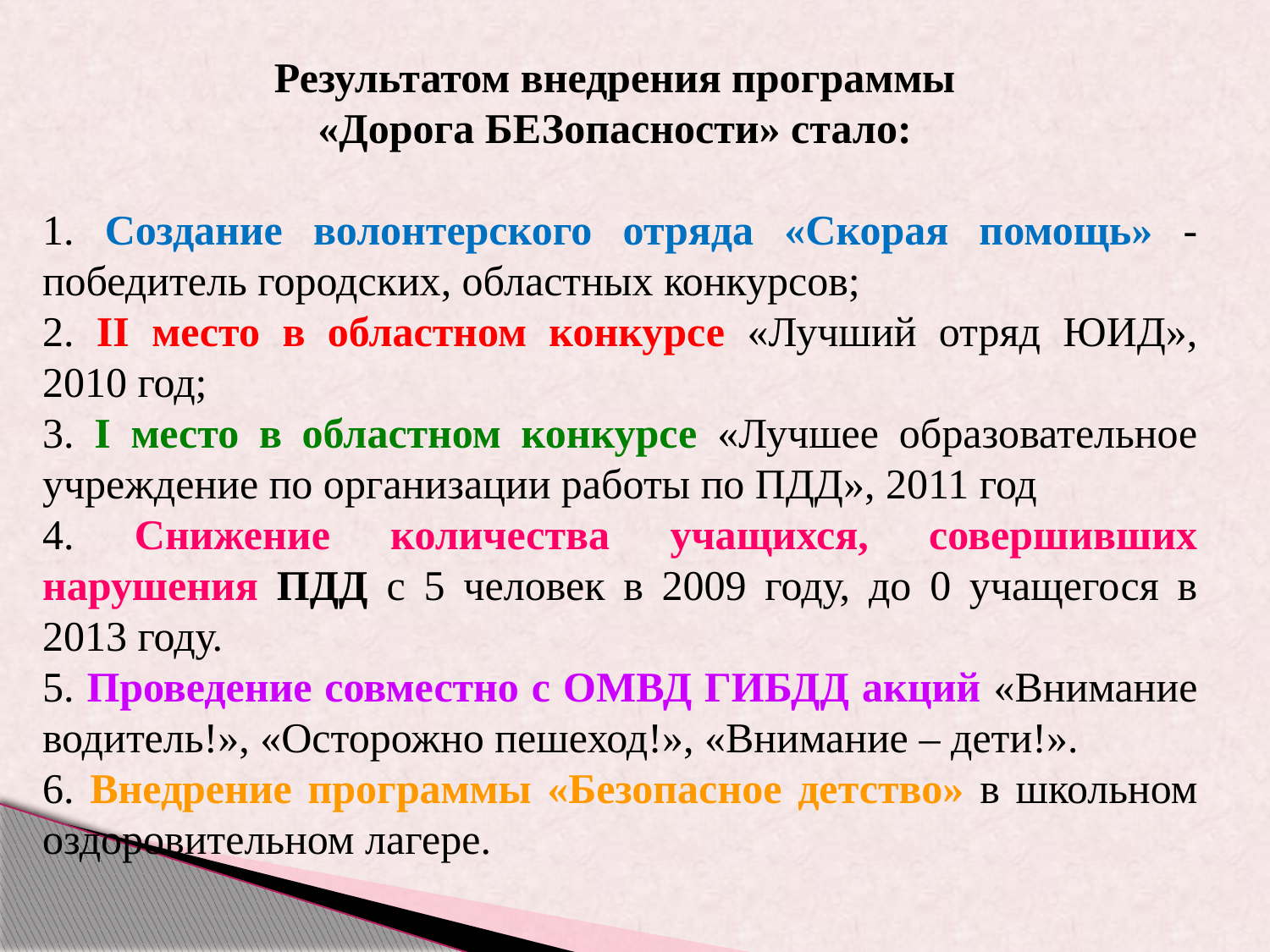

Результатом внедрения программы
«Дорога БЕЗопасности» стало:

1. Создание волонтерского отряда «Скорая помощь» - победитель городских, областных конкурсов;
2. II место в областном конкурсе «Лучший отряд ЮИД», 2010 год;
3. I место в областном конкурсе «Лучшее образовательное учреждение по организации работы по ПДД», 2011 год
4. Снижение количества учащихся, совершивших нарушения ПДД с 5 человек в 2009 году, до 0 учащегося в 2013 году.
5. Проведение совместно с ОМВД ГИБДД акций «Внимание водитель!», «Осторожно пешеход!», «Внимание – дети!».
6. Внедрение программы «Безопасное детство» в школьном оздоровительном лагере.